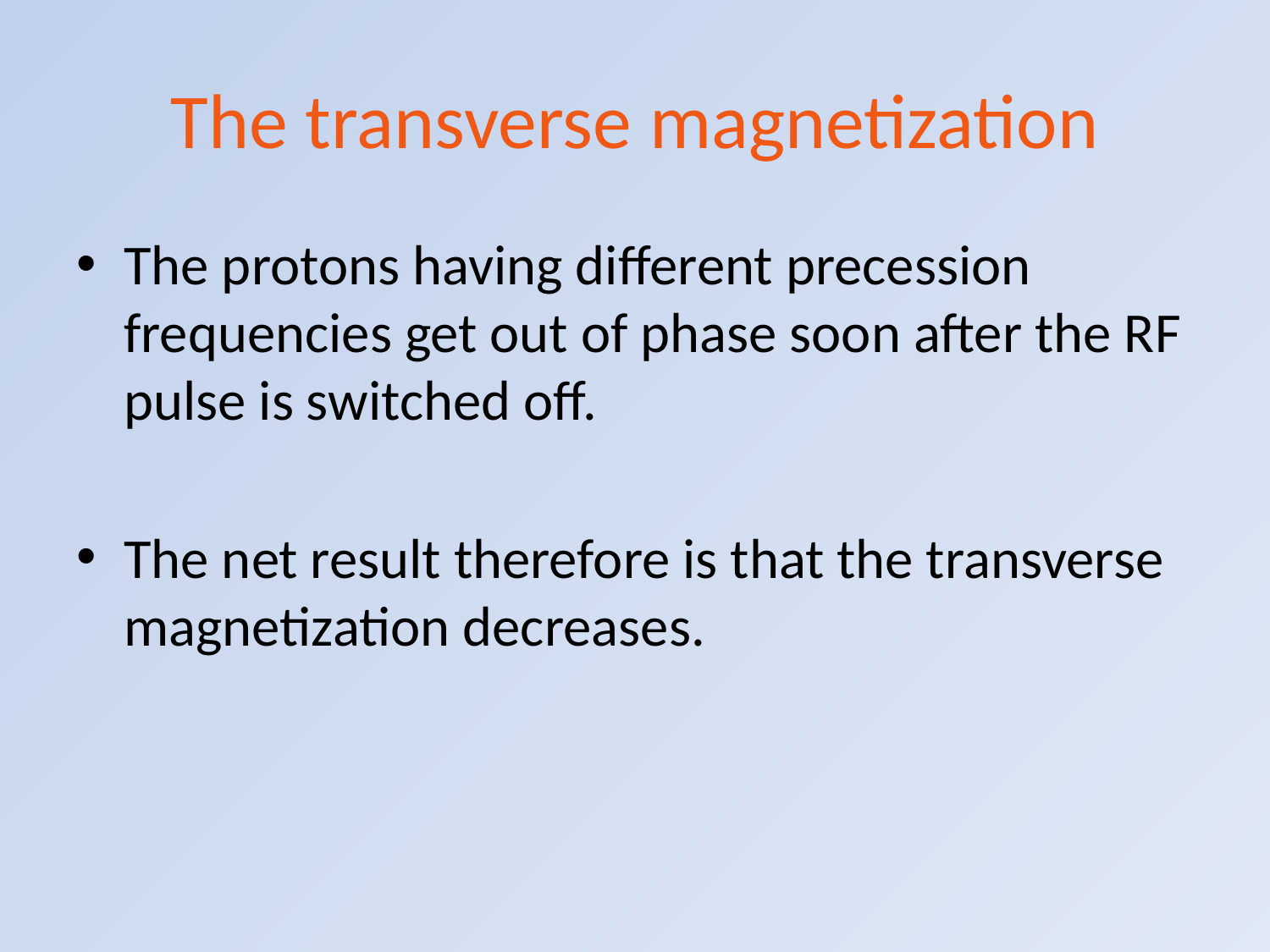

# The transverse magnetization
The protons having different precession frequencies get out of phase soon after the RF pulse is switched off.

The net result therefore is that the transverse magnetization decreases.